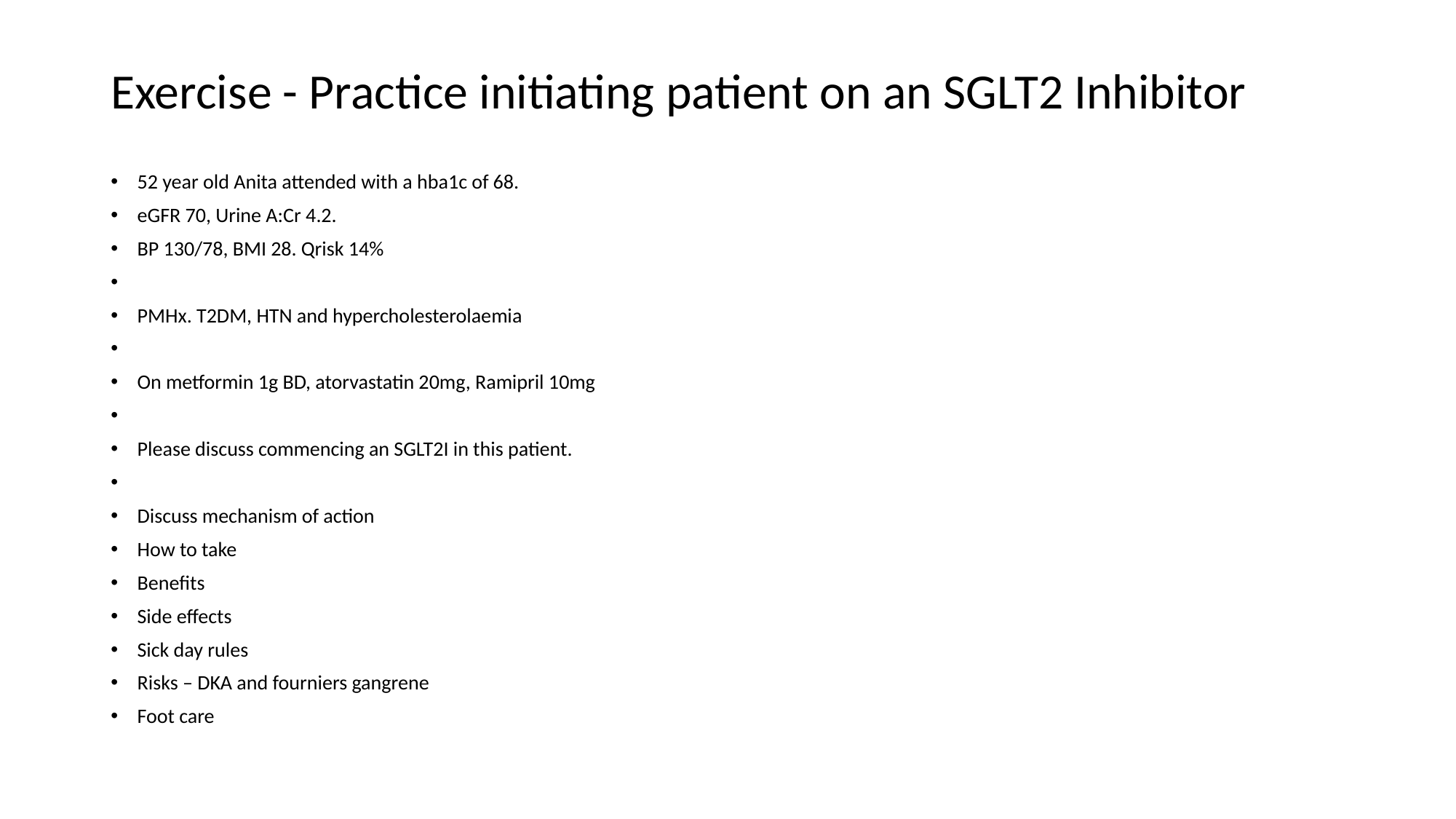

# Exercise - Practice initiating patient on an SGLT2 Inhibitor
52 year old Anita attended with a hba1c of 68.
eGFR 70, Urine A:Cr 4.2.
BP 130/78, BMI 28. Qrisk 14%

PMHx. T2DM, HTN and hypercholesterolaemia

On metformin 1g BD, atorvastatin 20mg, Ramipril 10mg

Please discuss commencing an SGLT2I in this patient.

Discuss mechanism of action
How to take
Benefits
Side effects
Sick day rules
Risks – DKA and fourniers gangrene
Foot care